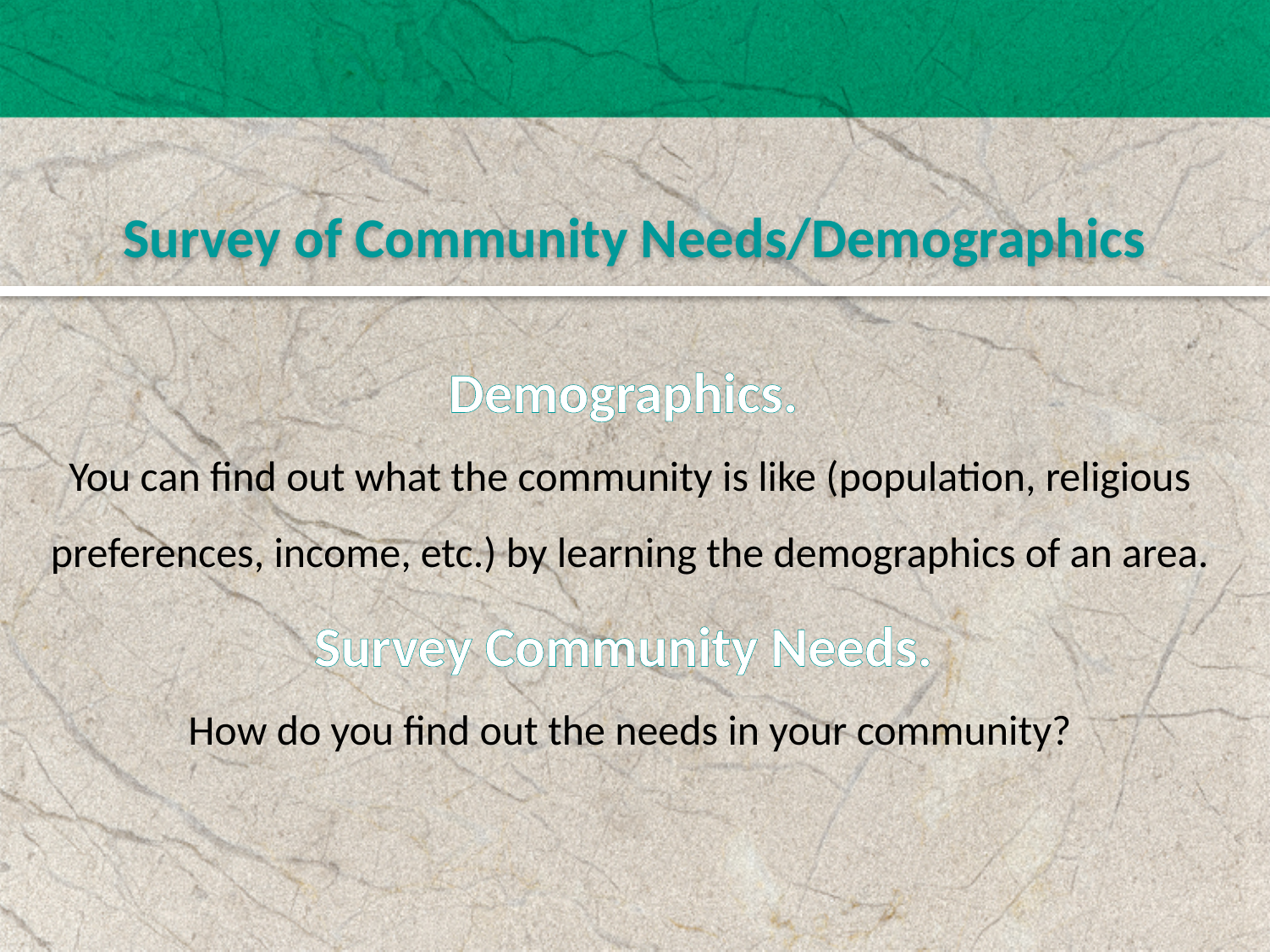

Survey of Community Needs/Demographics

Demographics.
You can find out what the community is like (population, religious preferences, income, etc.) by learning the demographics of an area.
Survey Community Needs.
How do you find out the needs in your community?